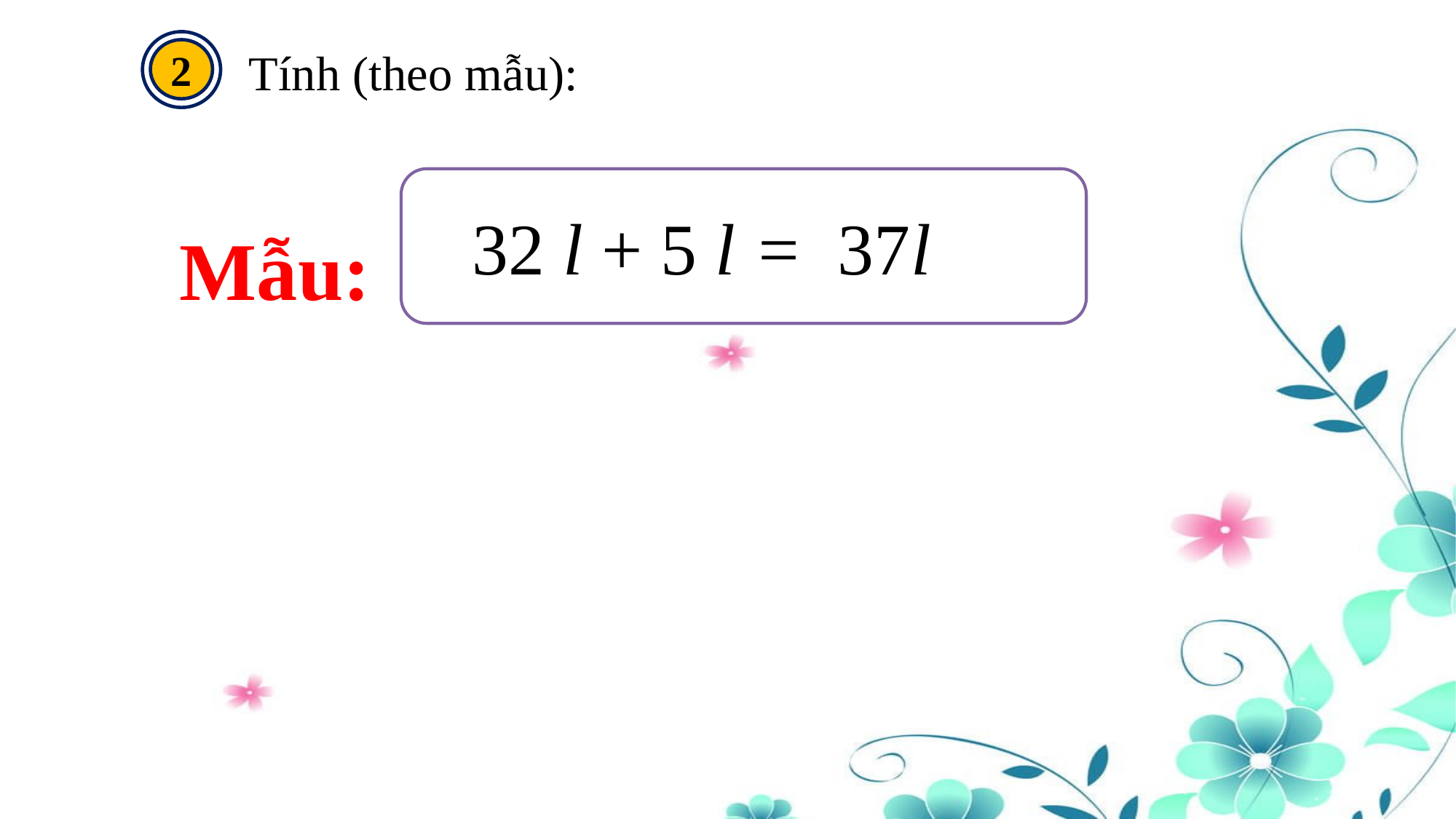

2
Tính (theo mẫu):
32 l + 5 l =   ?
37
l
Mẫu: